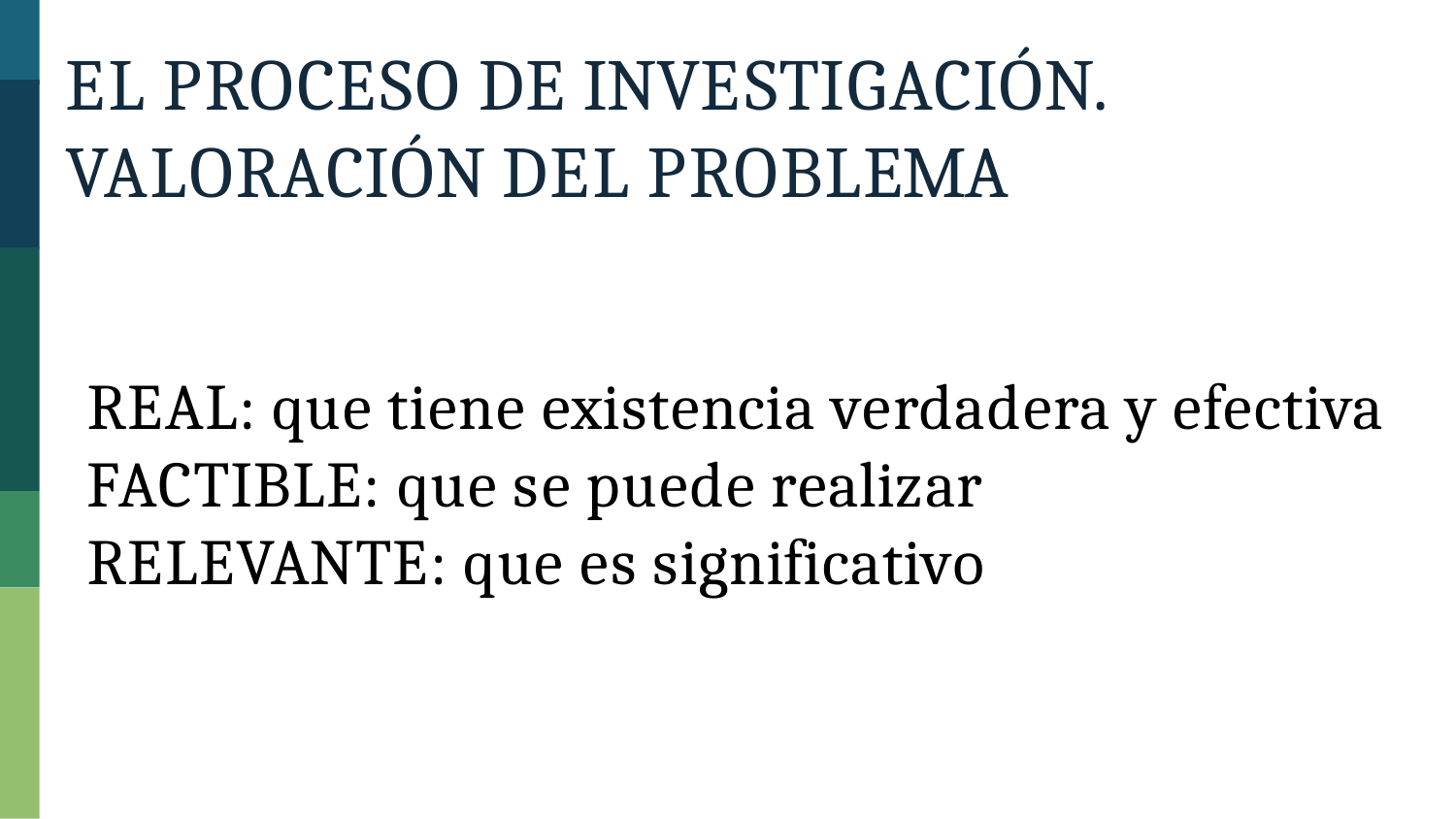

El Proceso de Investigación. Valoración del problema

REAL: que tiene existencia verdadera y efectiva
FACTIBLE: que se puede realizar
RELEVANTE: que es significativo